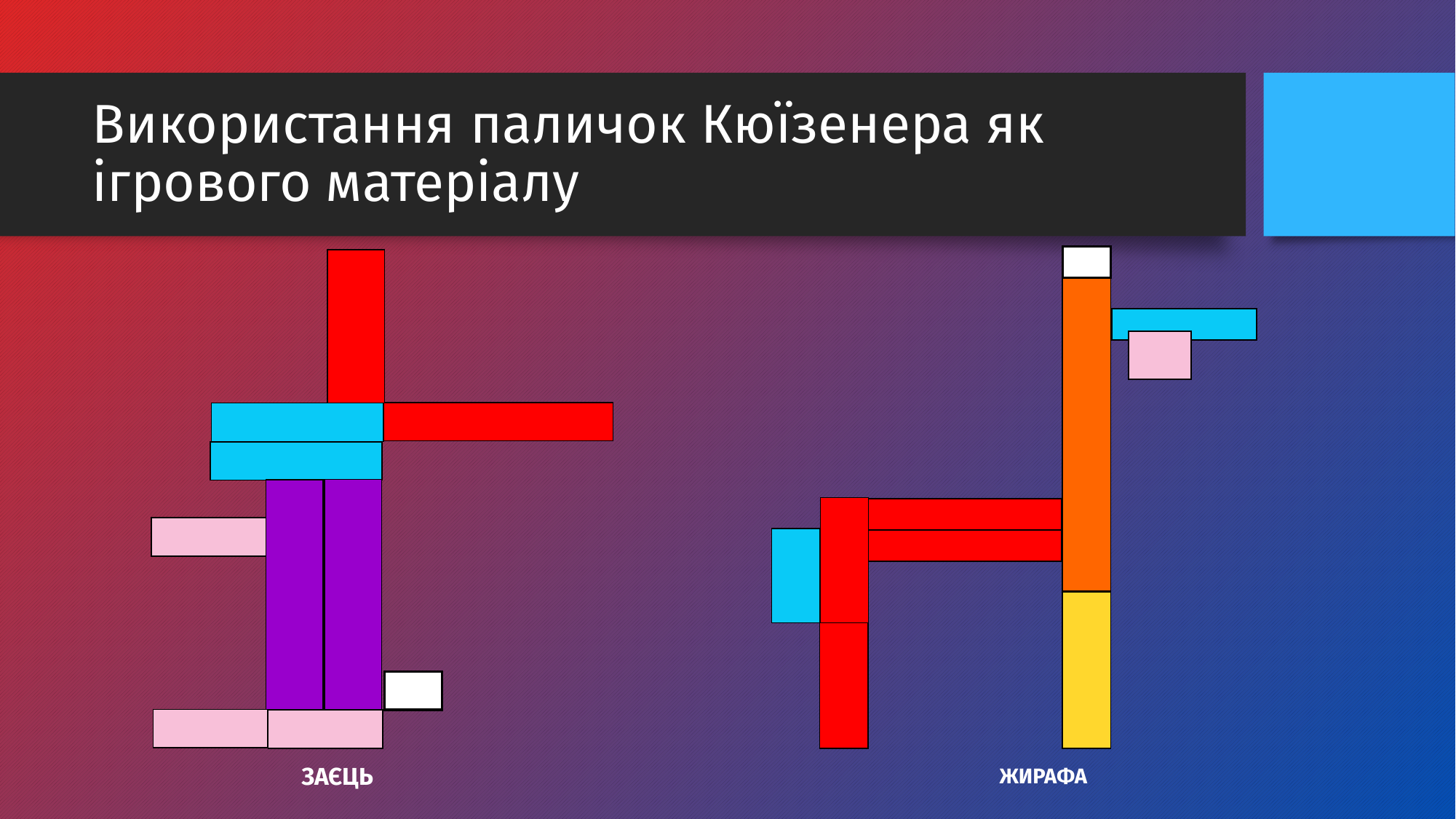

# Використання паличок Кюїзенера як ігрового матеріалу

ЗАЄЦЬ
ЖИРАФА